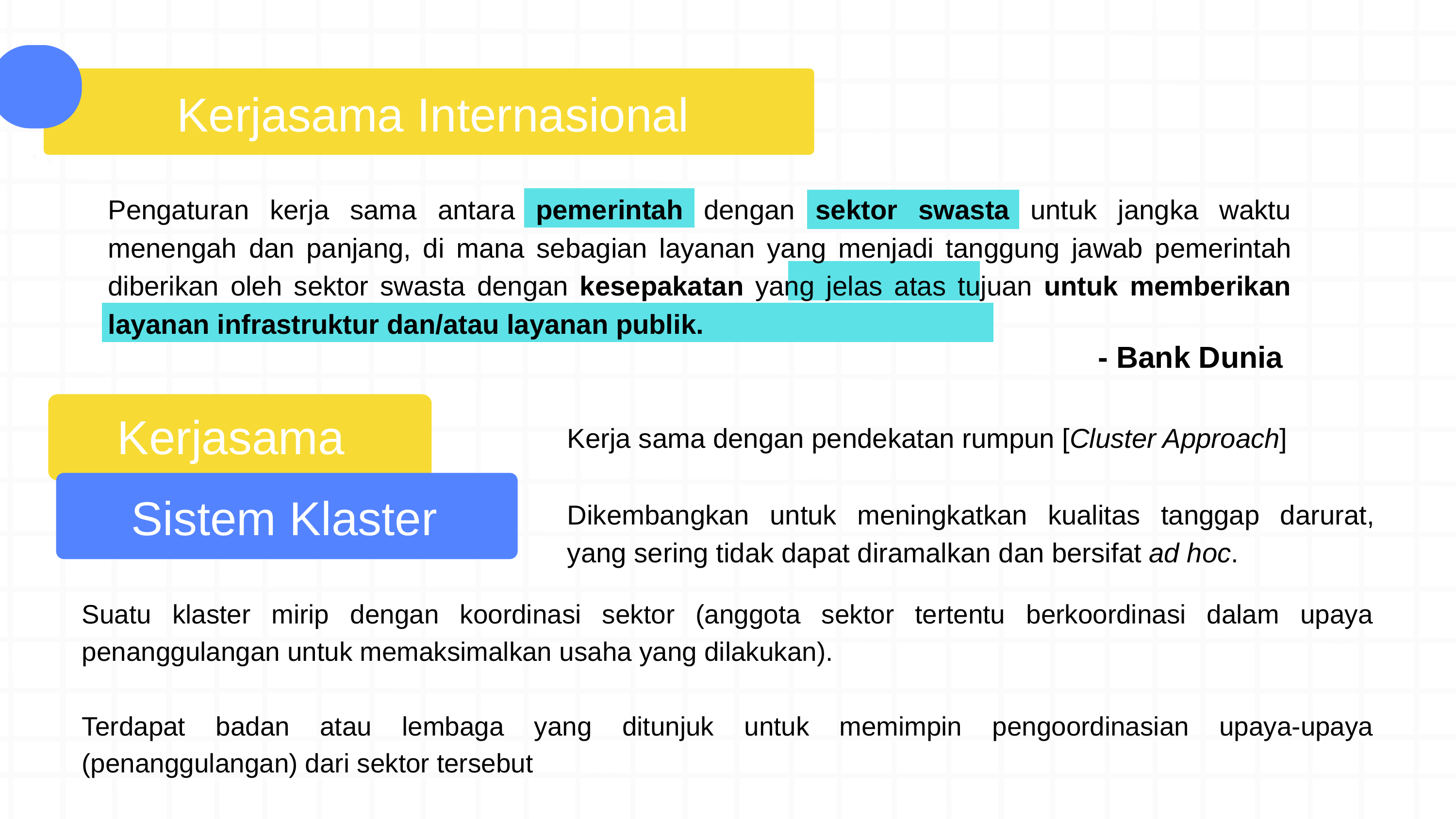

Kerjasama Internasional

Pengaturan kerja sama antara pemerintah dengan sektor swasta untuk jangka waktu menengah dan panjang, di mana sebagian layanan yang menjadi tanggung jawab pemerintah diberikan oleh sektor swasta dengan kesepakatan yang jelas atas tujuan untuk memberikan layanan infrastruktur dan/atau layanan publik.

 - Bank Dunia

Kerjasama

Sistem Klaster
Kerja sama dengan pendekatan rumpun [Cluster Approach]

Dikembangkan untuk meningkatkan kualitas tanggap darurat, yang sering tidak dapat diramalkan dan bersifat ad hoc.
Suatu klaster mirip dengan koordinasi sektor (anggota sektor tertentu berkoordinasi dalam upaya penanggulangan untuk memaksimalkan usaha yang dilakukan).

Terdapat badan atau lembaga yang ditunjuk untuk memimpin pengoordinasian upaya-upaya (penanggulangan) dari sektor tersebut